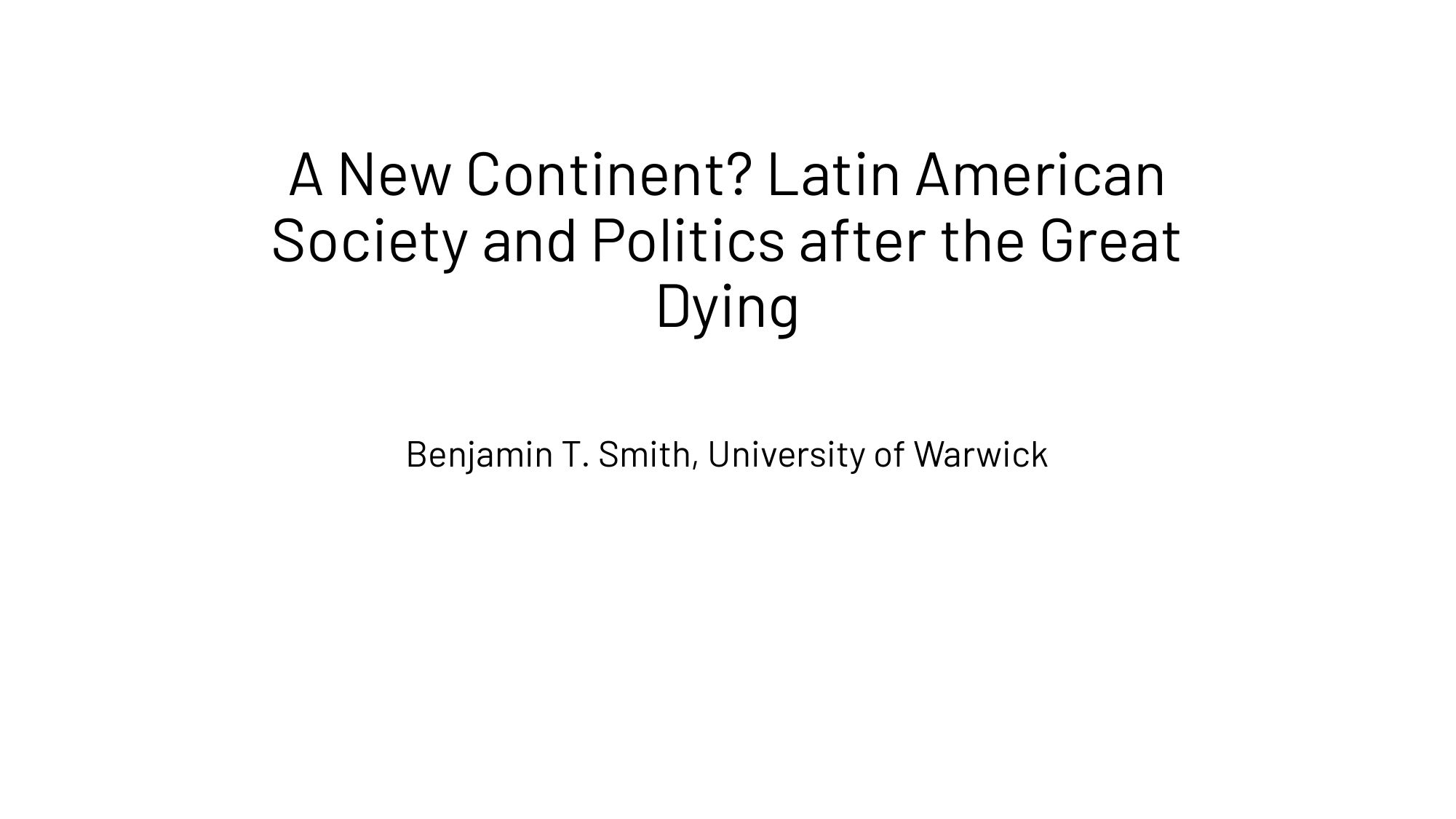

# A New Continent? Latin American Society and Politics after the Great Dying
Benjamin T. Smith, University of Warwick